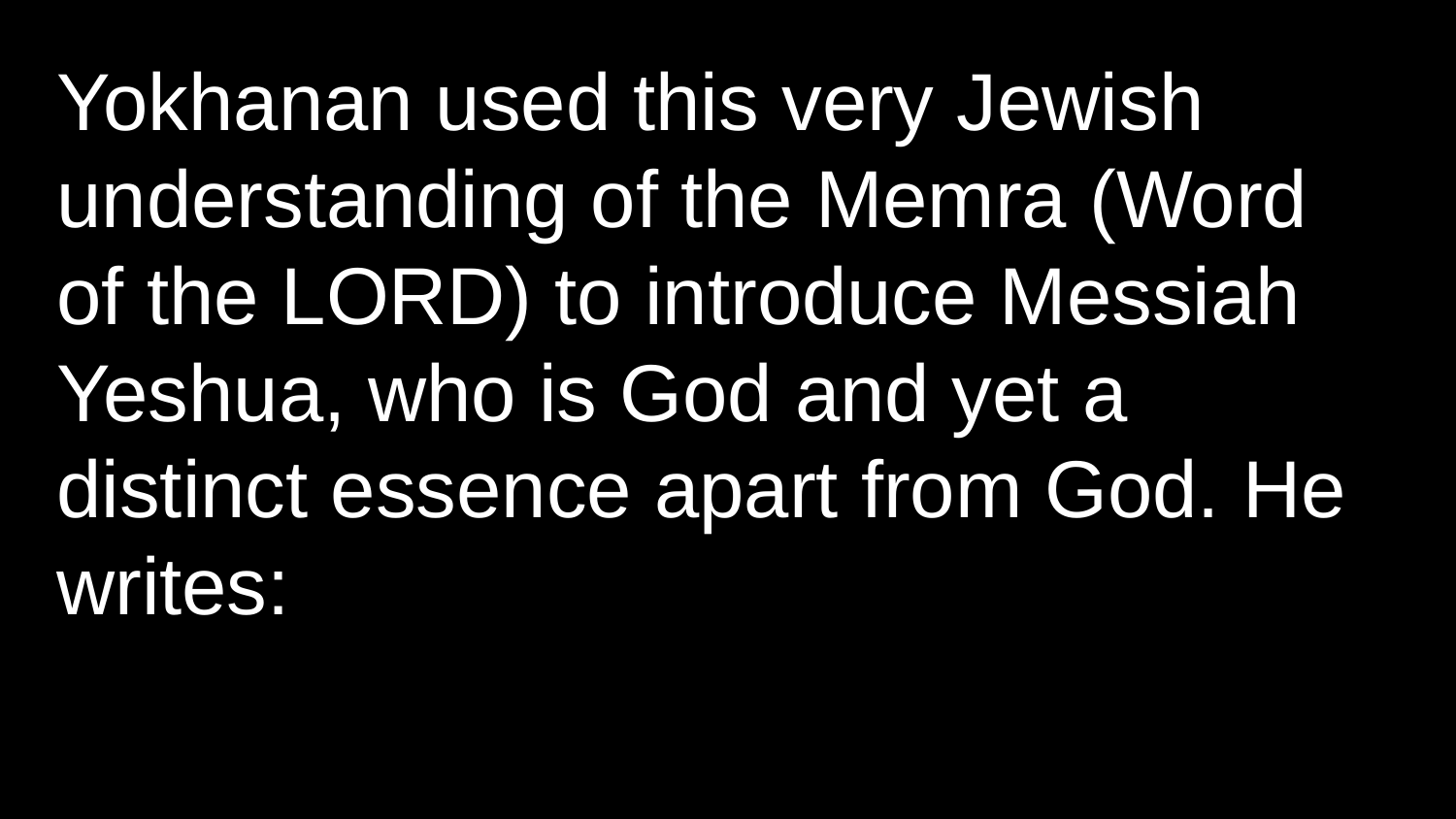

Yokhanan used this very Jewish understanding of the Memra (Word of the LORD) to introduce Messiah Yeshua, who is God and yet a distinct essence apart from God. He writes: